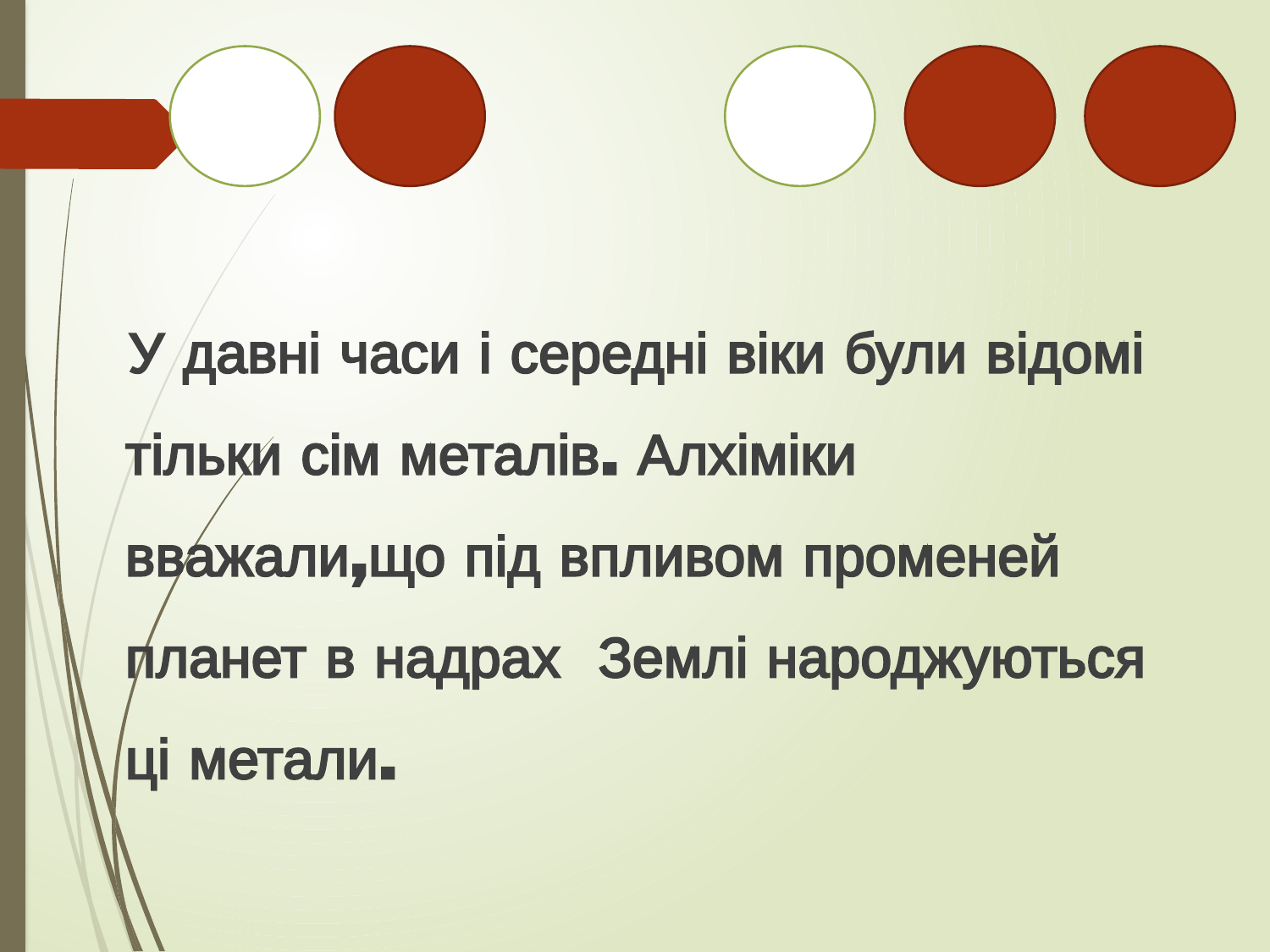

У давні часи і середні віки були відомі тільки сім металів. Алхіміки вважали,що під впливом променей планет в надрах  Землі народжуються ці метали.